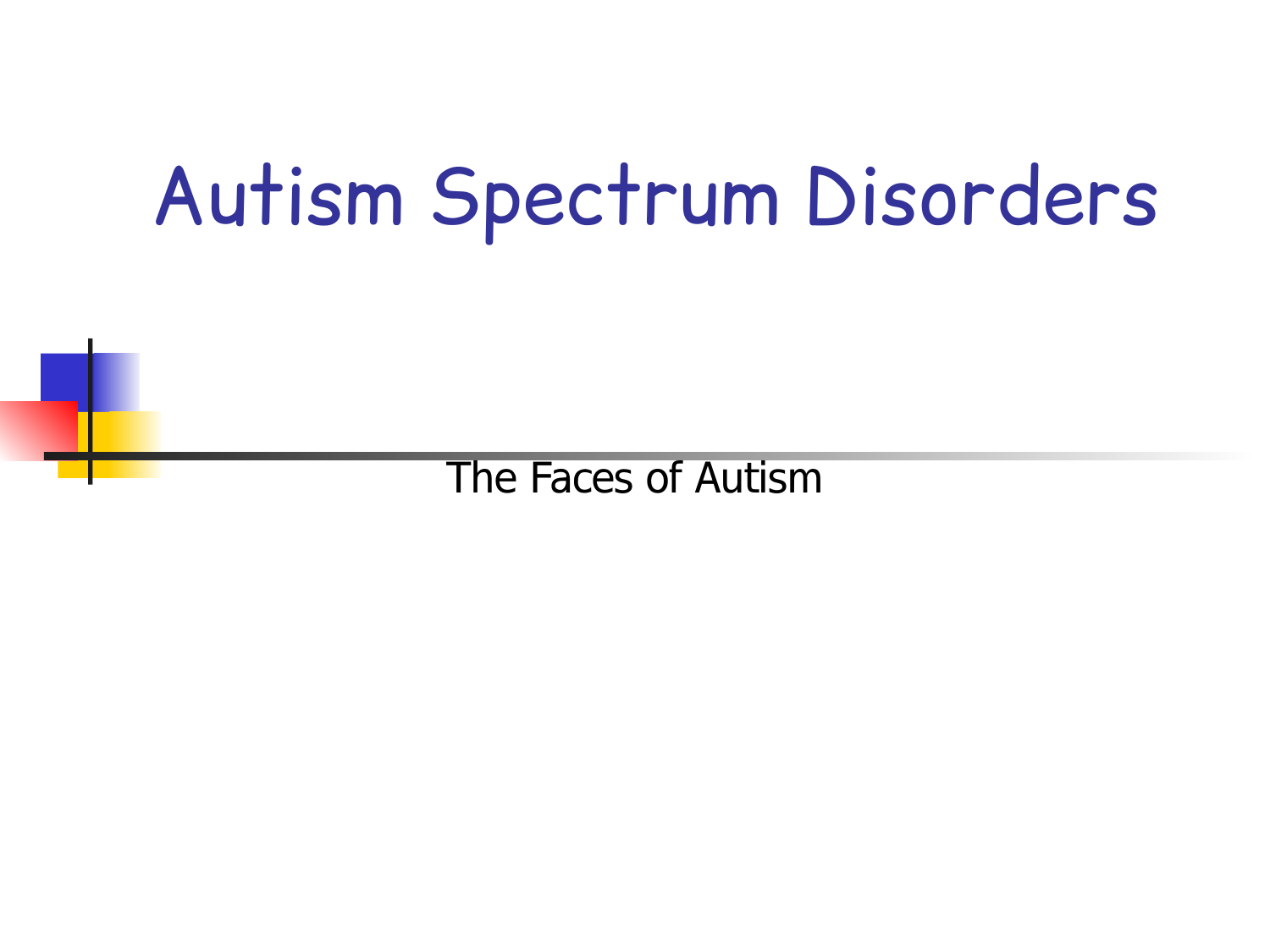

# Autism Spectrum Disorders
The Faces of Autism